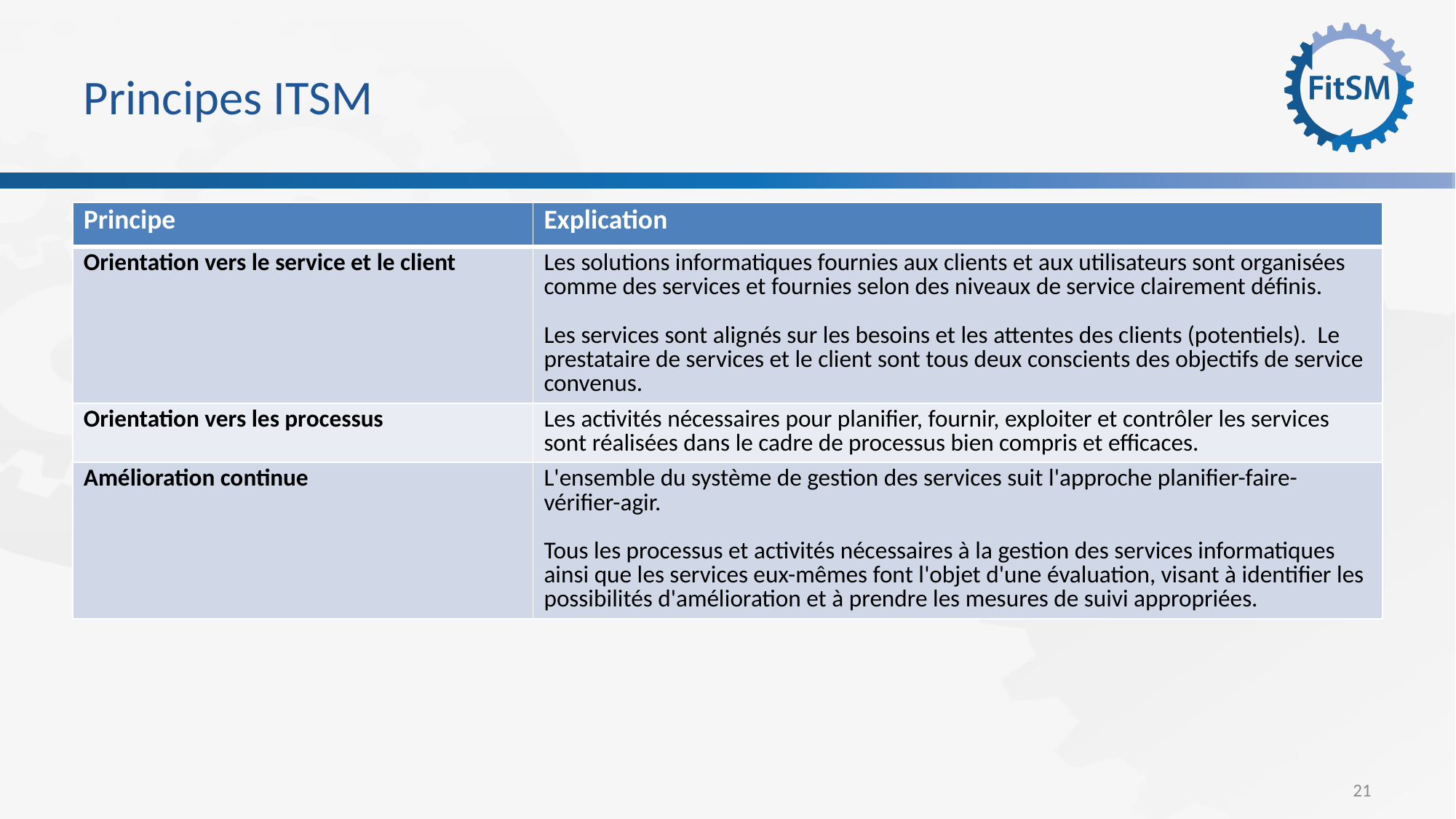

# Principes ITSM
| Principe | Explication |
| --- | --- |
| Orientation vers le service et le client | Les solutions informatiques fournies aux clients et aux utilisateurs sont organisées comme des services et fournies selon des niveaux de service clairement définis. Les services sont alignés sur les besoins et les attentes des clients (potentiels). Le prestataire de services et le client sont tous deux conscients des objectifs de service convenus. |
| Orientation vers les processus | Les activités nécessaires pour planifier, fournir, exploiter et contrôler les services sont réalisées dans le cadre de processus bien compris et efficaces. |
| Amélioration continue | L'ensemble du système de gestion des services suit l'approche planifier-faire-vérifier-agir. Tous les processus et activités nécessaires à la gestion des services informatiques ainsi que les services eux-mêmes font l'objet d'une évaluation, visant à identifier les possibilités d'amélioration et à prendre les mesures de suivi appropriées. |
21